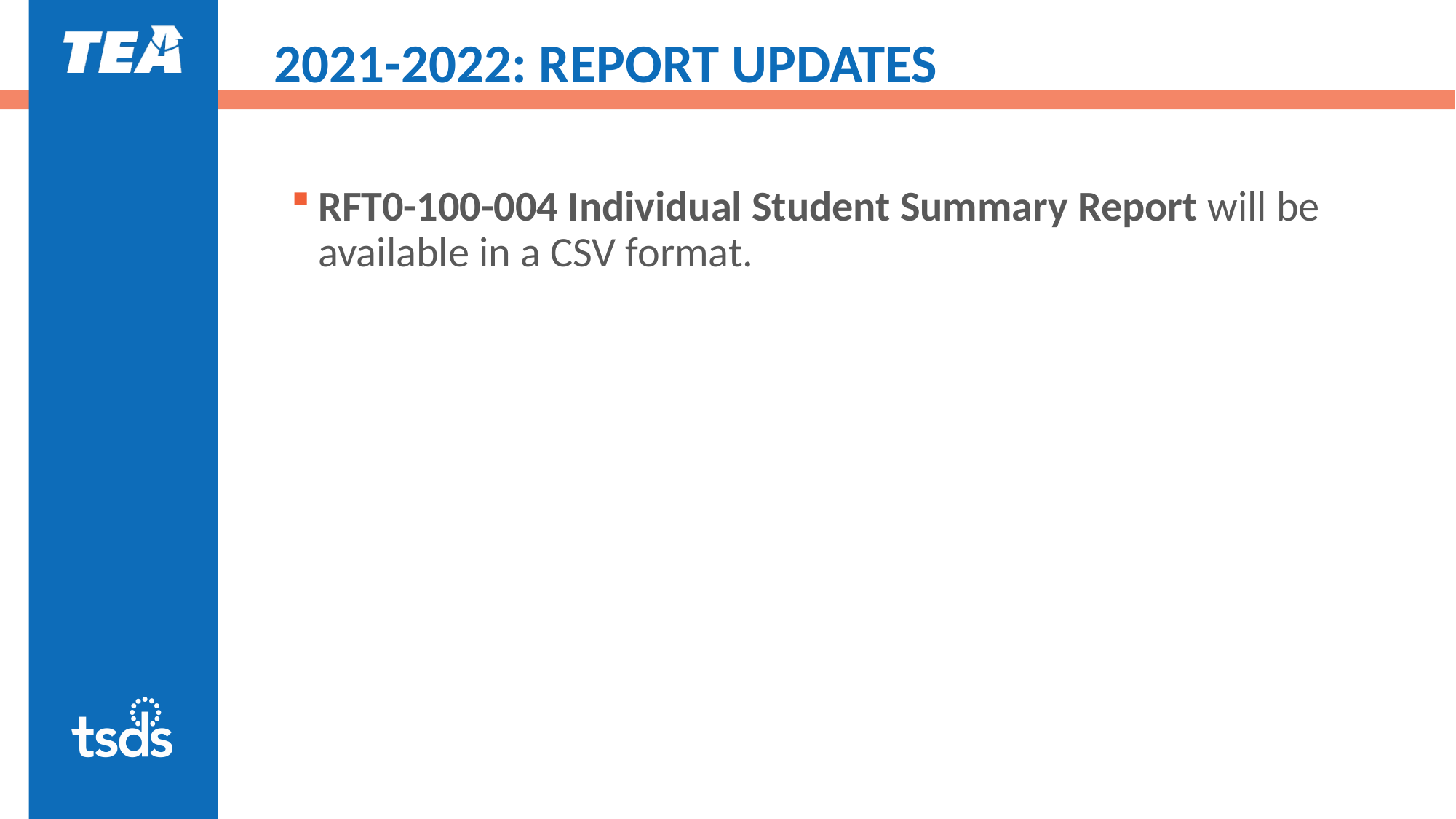

# 2021-2022: REPORT UPDATES
RFT0-100-004 Individual Student Summary Report will be available in a CSV format.

 ​​